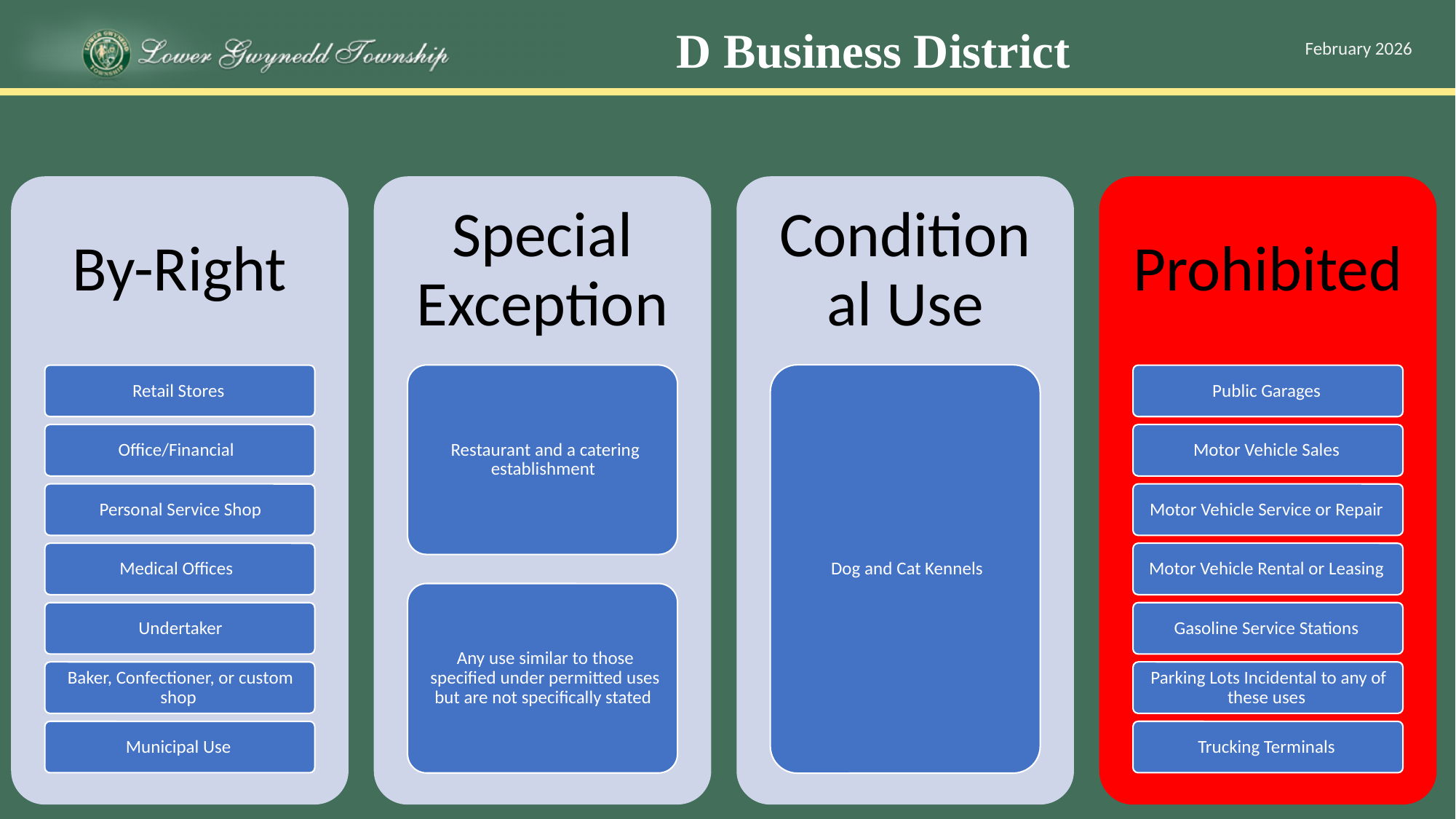

D Business District
February 2026
By-Right
Retail Stores
Office/Financial
Personal Service Shop
Medical Offices
Undertaker
Baker, Confectioner, or custom shop
Municipal Use
Special Exception
Restaurant and a catering establishment
Any use similar to those specified under permitted uses but are not specifically stated
Conditional Use
Dog and Cat Kennels
Prohibited
Public Garages
Motor Vehicle Sales
Motor Vehicle Service or Repair
Motor Vehicle Rental or Leasing
Gasoline Service Stations
Parking Lots Incidental to any of these uses
Trucking Terminals
10